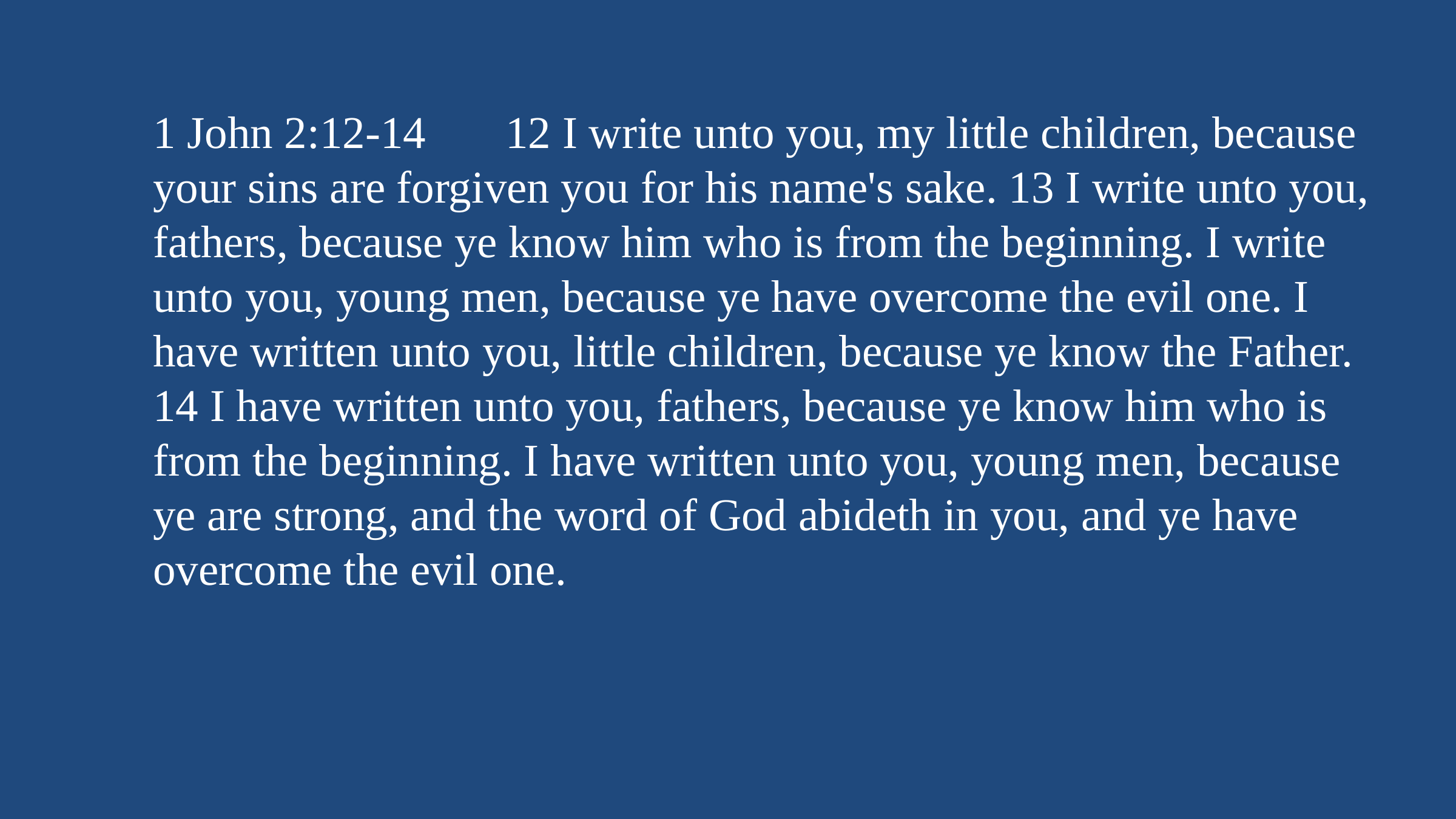

1 John 2:12-14       12 I write unto you, my little children, because your sins are forgiven you for his name's sake. 13 I write unto you, fathers, because ye know him who is from the beginning. I write unto you, young men, because ye have overcome the evil one. I have written unto you, little children, because ye know the Father. 14 I have written unto you, fathers, because ye know him who is from the beginning. I have written unto you, young men, because ye are strong, and the word of God abideth in you, and ye have overcome the evil one.